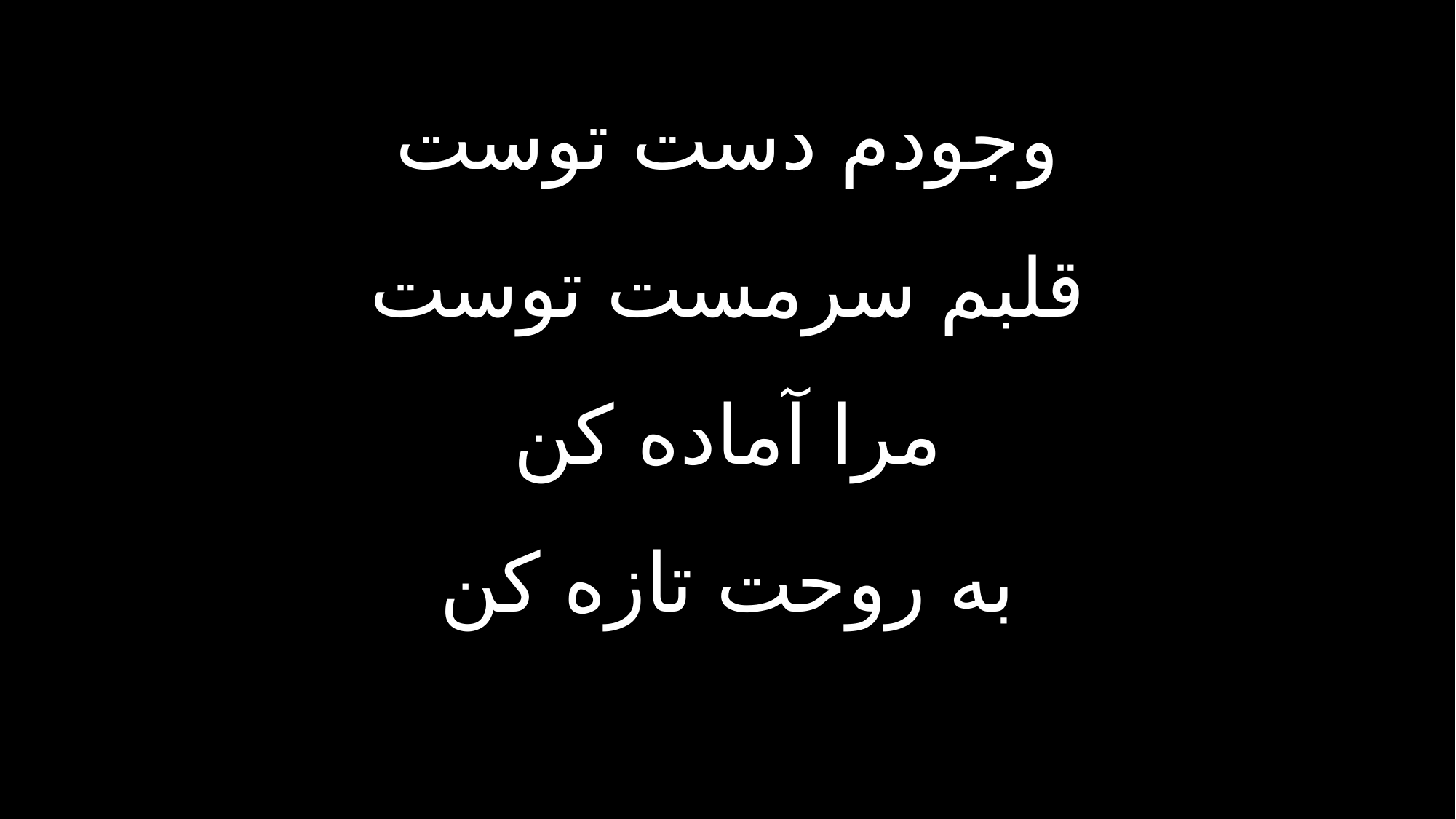

وجودم دست توست
قلبم سرمست توست
مرا آماده کن
به روحت تازه کن